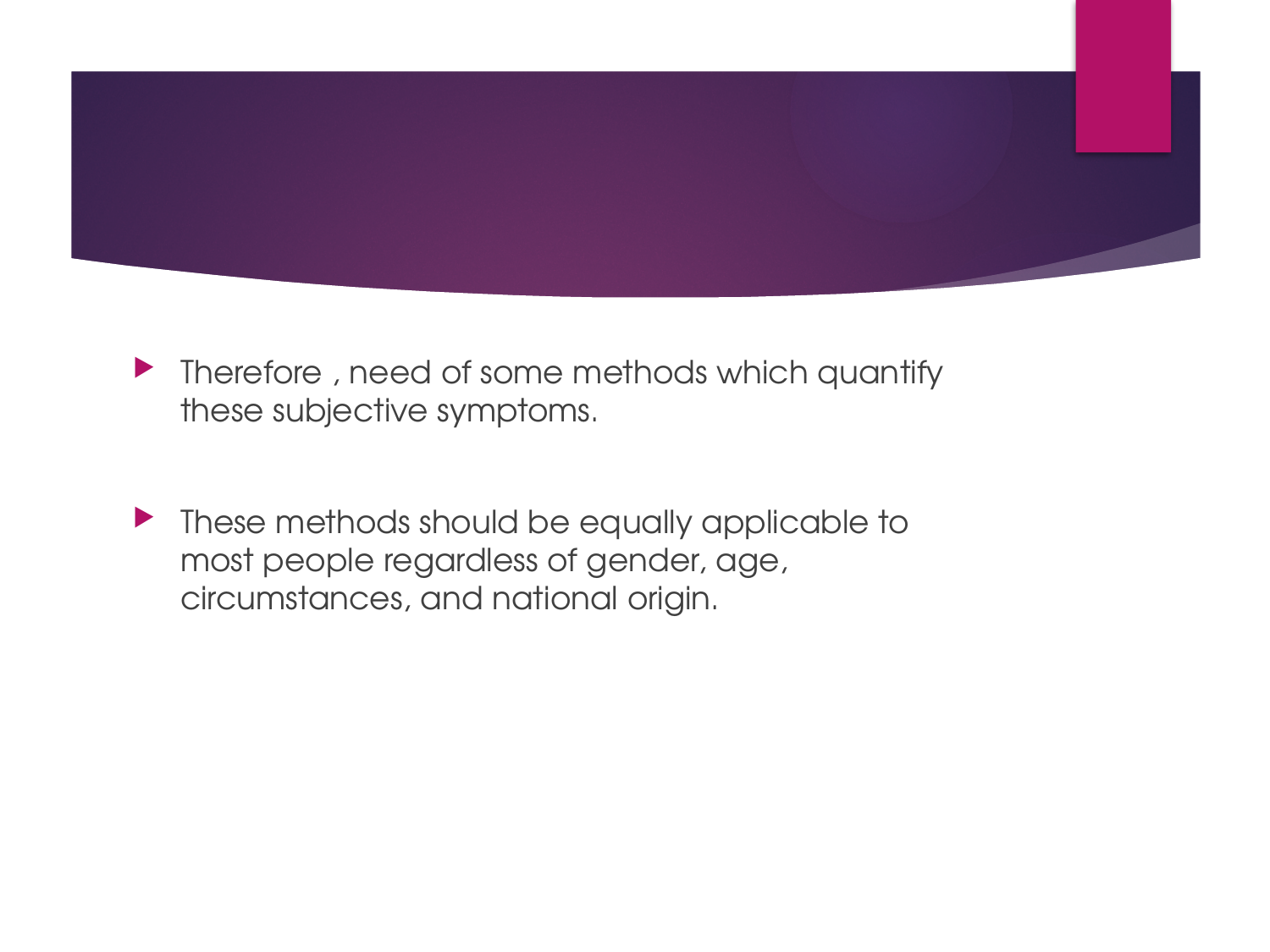

#
Therefore , need of some methods which quantify these subjective symptoms.

These methods should be equally applicable to most people regardless of gender, age, circumstances, and national origin.